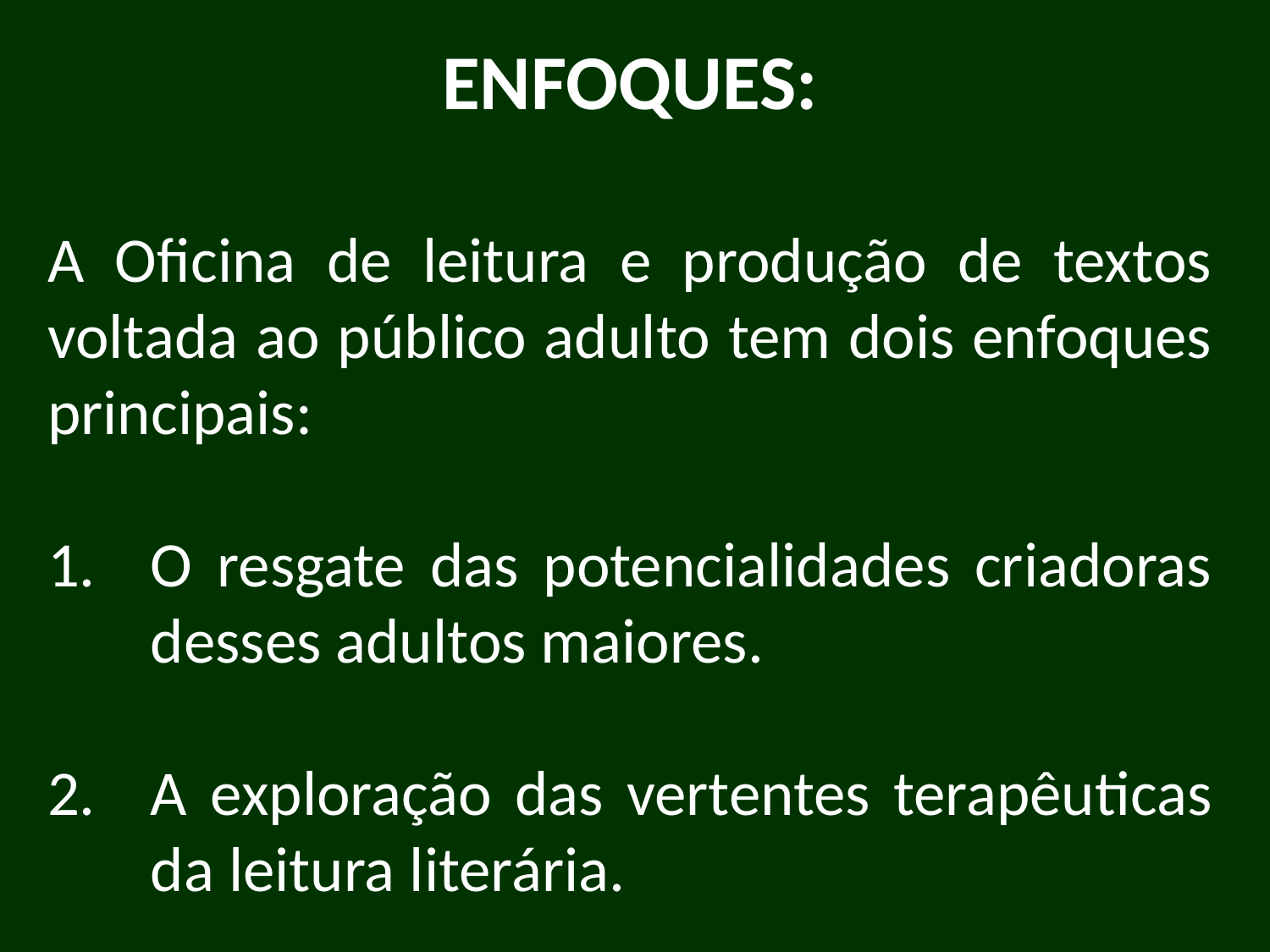

ENFOQUES:

A Oficina de leitura e produção de textos voltada ao público adulto tem dois enfoques principais:

O resgate das potencialidades criadoras desses adultos maiores.

A exploração das vertentes terapêuticas da leitura literária.